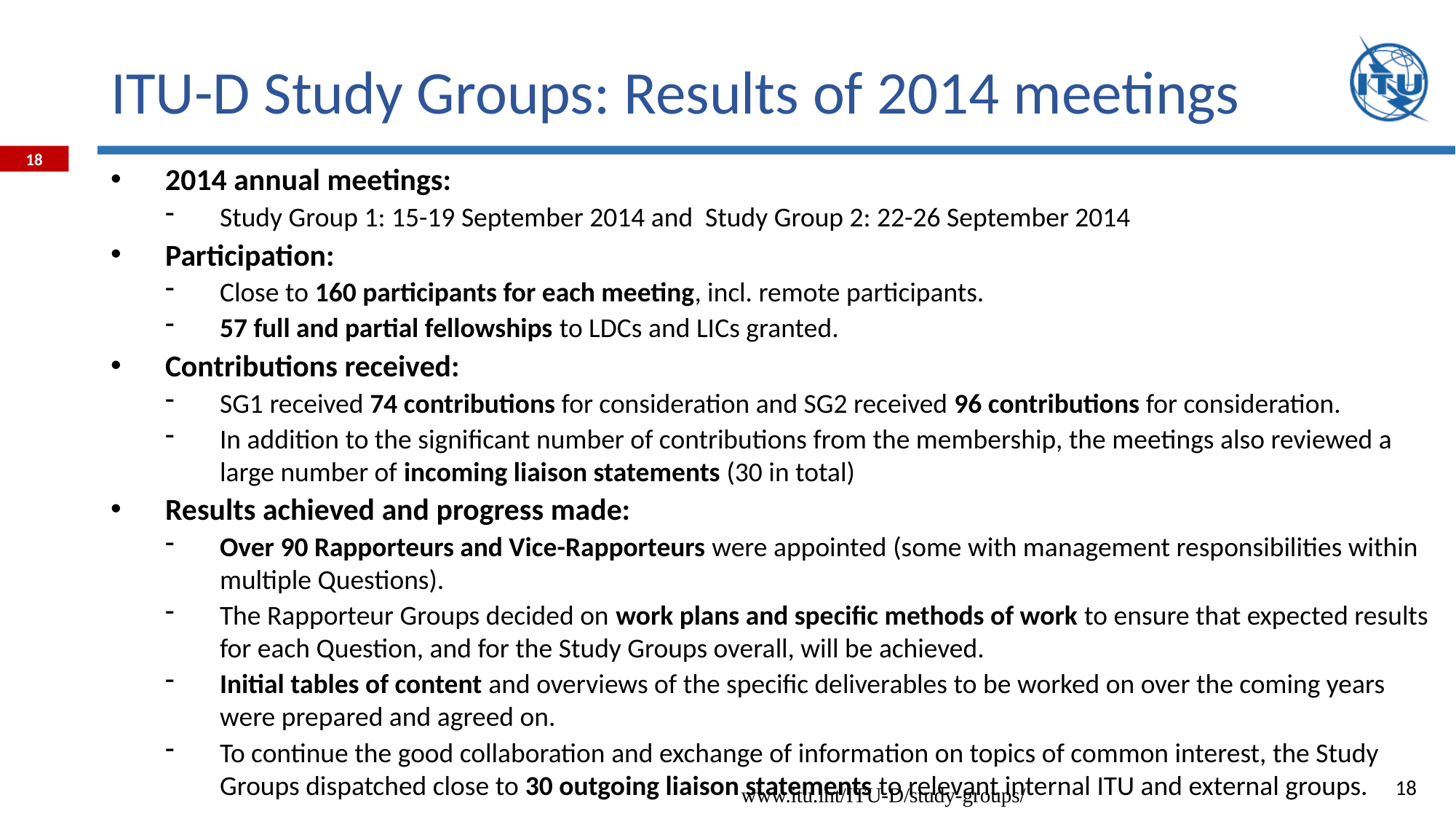

# ITU-D Study Groups: Results of 2014 meetings
2014 annual meetings:
Study Group 1: 15-19 September 2014 and  Study Group 2: 22-26 September 2014
Participation:
Close to 160 participants for each meeting, incl. remote participants.
57 full and partial fellowships to LDCs and LICs granted.
Contributions received:
SG1 received 74 contributions for consideration and SG2 received 96 contributions for consideration.
In addition to the significant number of contributions from the membership, the meetings also reviewed a large number of incoming liaison statements (30 in total)
Results achieved and progress made:
Over 90 Rapporteurs and Vice-Rapporteurs were appointed (some with management responsibilities within multiple Questions).
The Rapporteur Groups decided on work plans and specific methods of work to ensure that expected results for each Question, and for the Study Groups overall, will be achieved.
Initial tables of content and overviews of the specific deliverables to be worked on over the coming years were prepared and agreed on.
To continue the good collaboration and exchange of information on topics of common interest, the Study Groups dispatched close to 30 outgoing liaison statements to relevant internal ITU and external groups.
18
www.itu.int/ITU-D/study-groups/